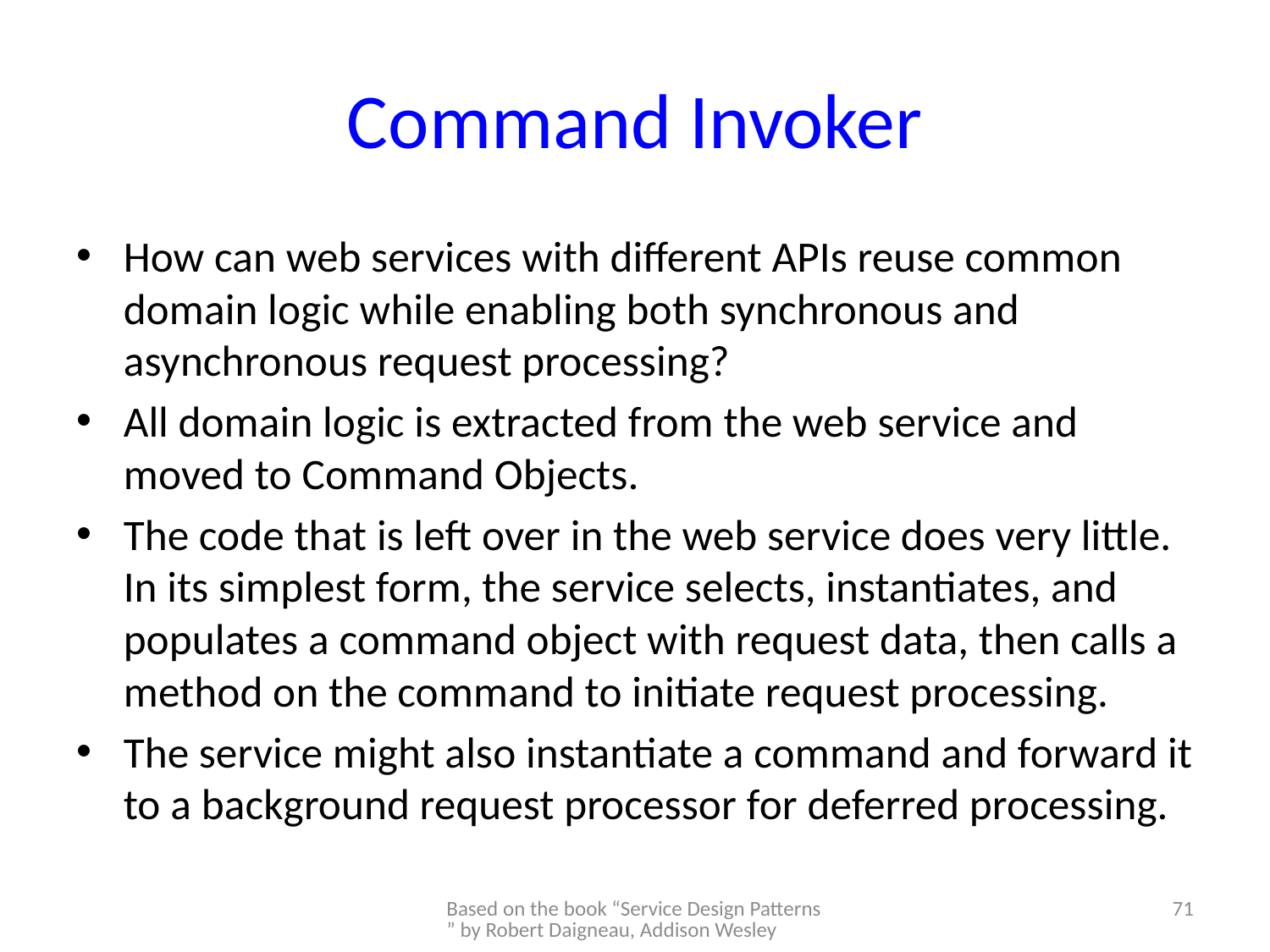

# Command Invoker
How can web services with different APIs reuse common domain logic while enabling both synchronous and asynchronous request processing?
All domain logic is extracted from the web service and moved to Command Objects.
The code that is left over in the web service does very little. In its simplest form, the service selects, instantiates, and populates a command object with request data, then calls a method on the command to initiate request processing.
The service might also instantiate a command and forward it to a background request processor for deferred processing.
Based on the book “Service Design Patterns” by Robert Daigneau, Addison Wesley
71